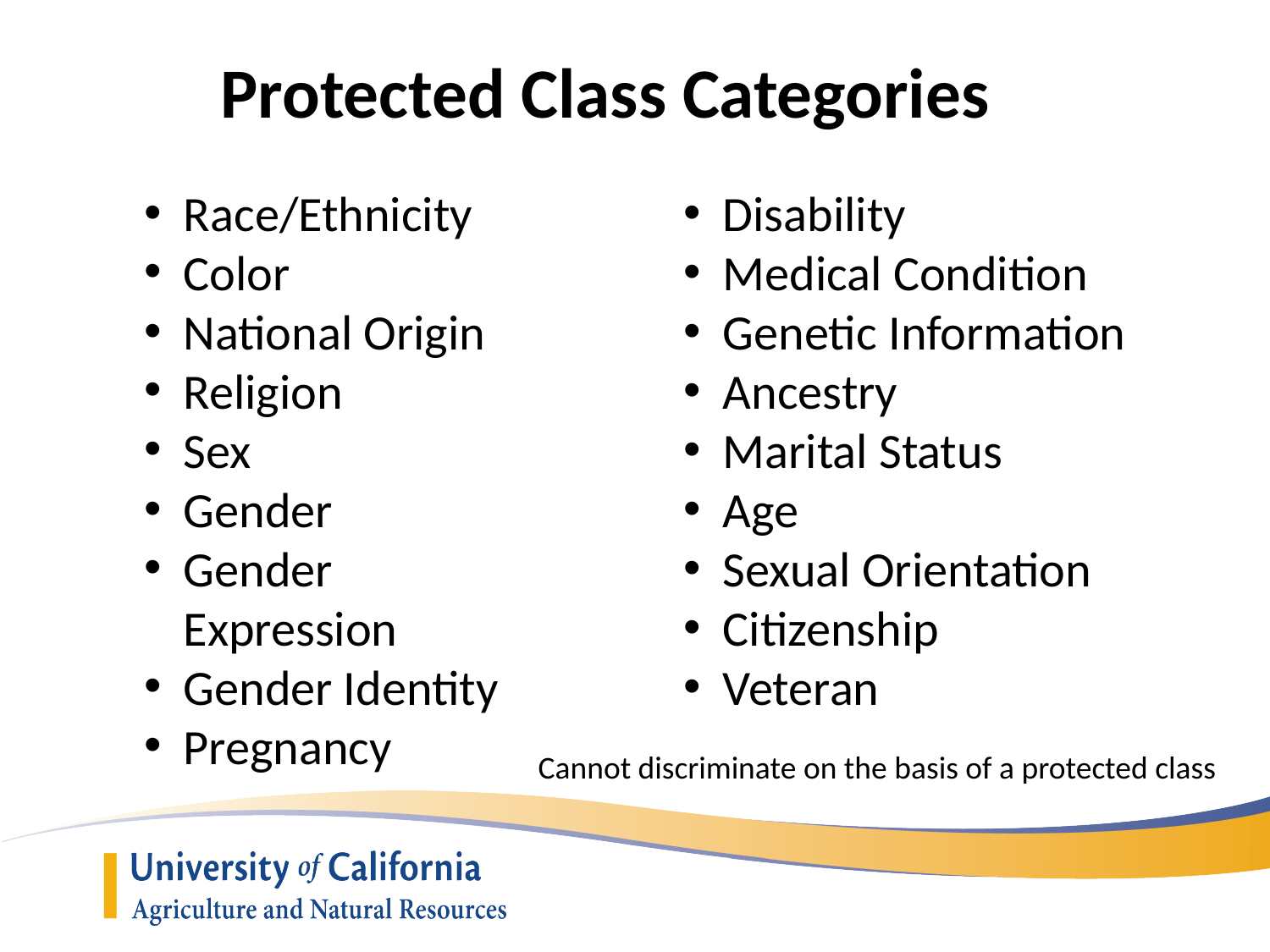

# Protected Class Categories

Race/Ethnicity
Color
National Origin
Religion
Sex
Gender
Gender Expression
Gender Identity
Pregnancy
Disability
Medical Condition
Genetic Information
Ancestry
Marital Status
Age
Sexual Orientation
Citizenship
Veteran
Cannot discriminate on the basis of a protected class